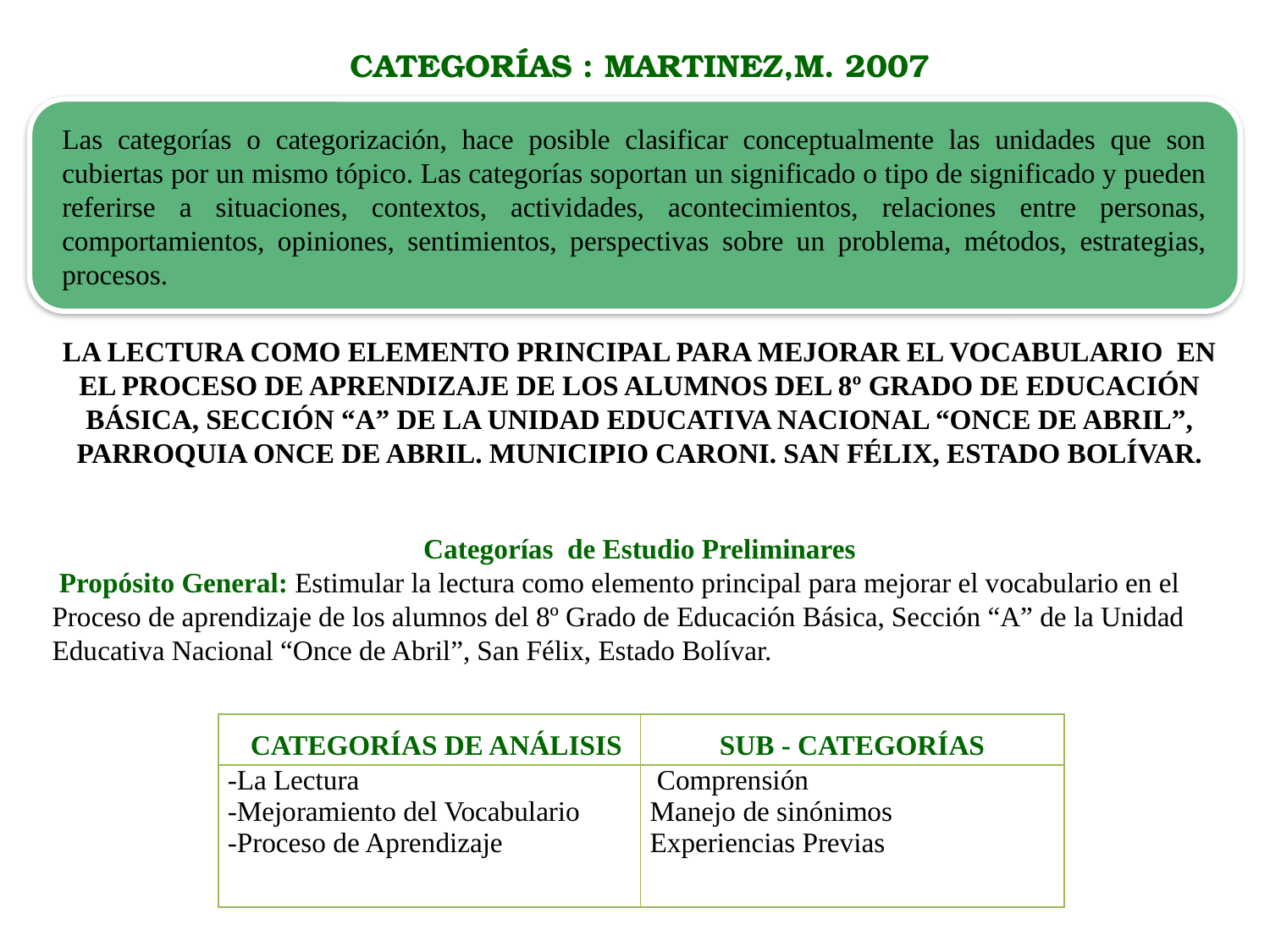

CATEGORÍAS : MARTINEZ,M. 2007

Las categorías o categorización, hace posible clasificar conceptualmente las unidades que son cubiertas por un mismo tópico. Las categorías soportan un significado o tipo de significado y pueden referirse a situaciones, contextos, actividades, acontecimientos, relaciones entre personas, comportamientos, opiniones, sentimientos, perspectivas sobre un problema, métodos, estrategias, procesos.
LA LECTURA COMO ELEMENTO PRINCIPAL PARA MEJORAR EL VOCABULARIO  EN EL PROCESO DE APRENDIZAJE DE LOS ALUMNOS DEL 8º GRADO DE EDUCACIÓN BÁSICA, SECCIÓN “A” DE LA UNIDAD EDUCATIVA NACIONAL “ONCE DE ABRIL”, PARROQUIA ONCE DE ABRIL. MUNICIPIO CARONI. SAN FÉLIX, ESTADO BOLÍVAR.

Categorías  de Estudio Preliminares
 Propósito General: Estimular la lectura como elemento principal para mejorar el vocabulario en el Proceso de aprendizaje de los alumnos del 8º Grado de Educación Básica, Sección “A” de la Unidad Educativa Nacional “Once de Abril”, San Félix, Estado Bolívar.
| CATEGORÍAS DE ANÁLISIS | SUB - CATEGORÍAS |
| --- | --- |
| -La Lectura -Mejoramiento del Vocabulario -Proceso de Aprendizaje | Comprensión Manejo de sinónimos Experiencias Previas |